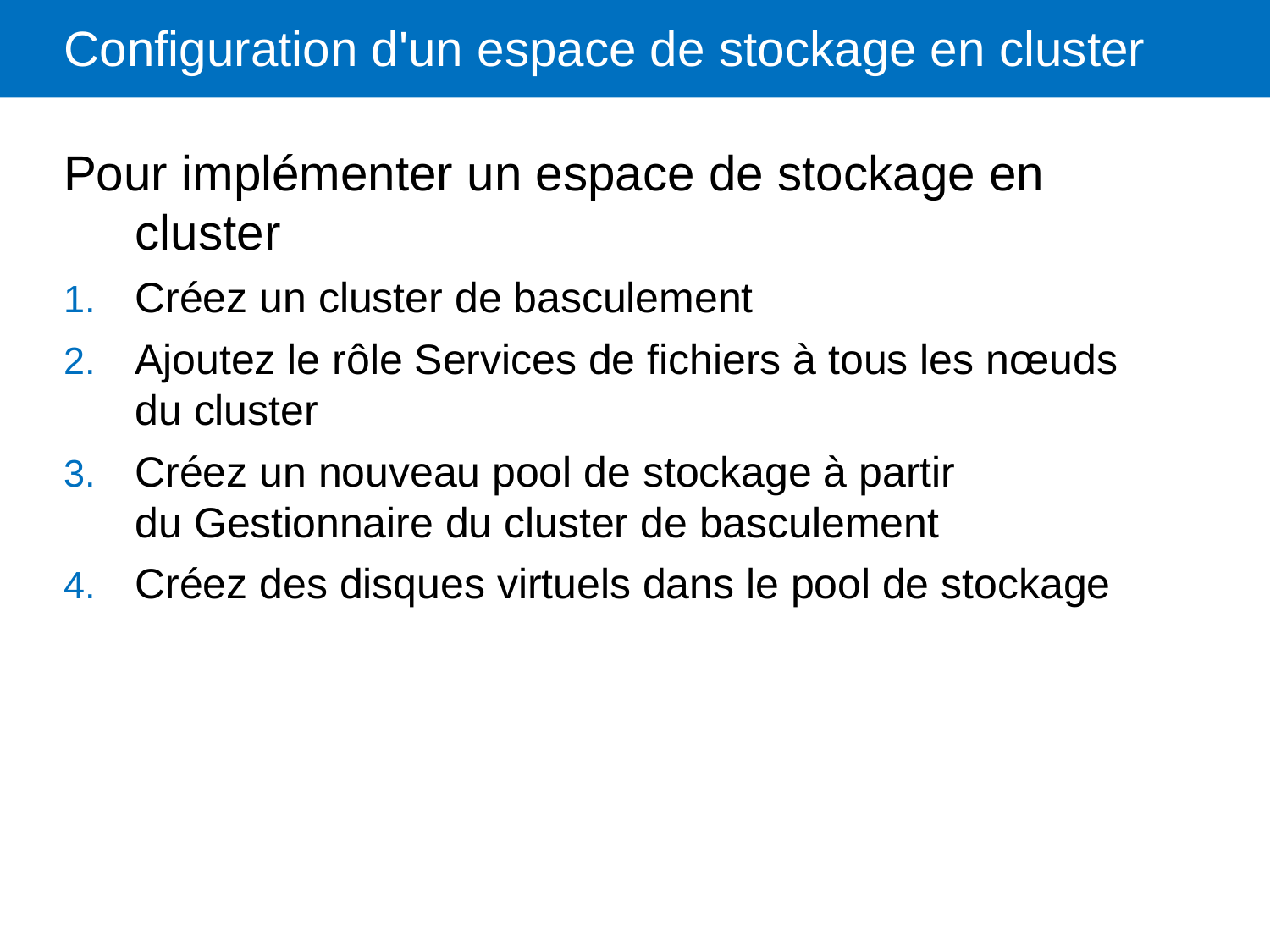

# Configuration d'un espace de stockage en cluster
Pour implémenter un espace de stockage en cluster
Créez un cluster de basculement
Ajoutez le rôle Services de fichiers à tous les nœuds du cluster
Créez un nouveau pool de stockage à partir du Gestionnaire du cluster de basculement
Créez des disques virtuels dans le pool de stockage